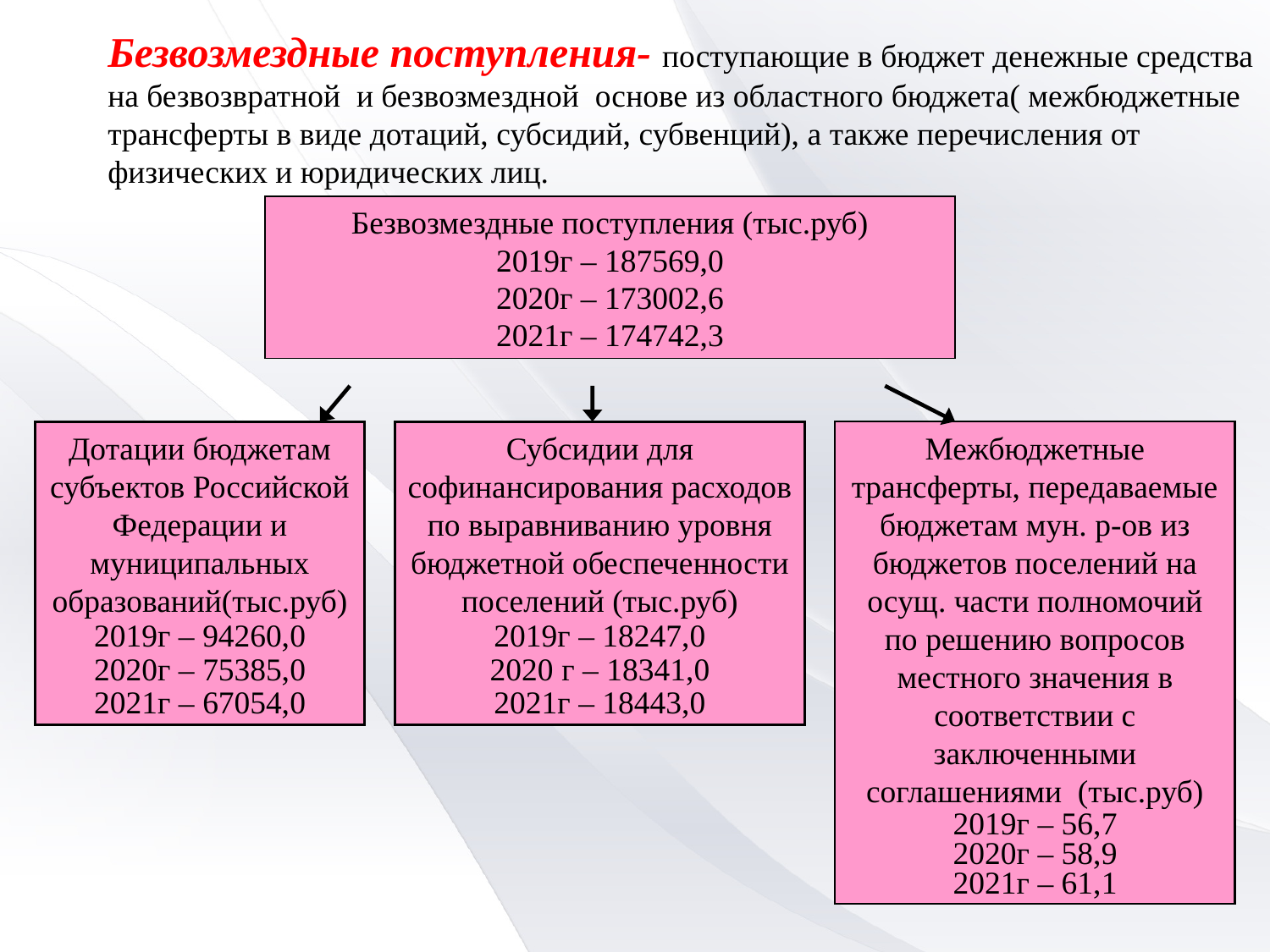

Безвозмездные поступления- поступающие в бюджет денежные средства на безвозвратной  и безвозмездной  основе из областного бюджета( межбюджетные трансферты в виде дотаций, субсидий, субвенций), а также перечисления от физических и юридических лиц.
Безвозмездные поступления (тыс.руб)
2019г – 187569,0
2020г – 173002,6
2021г – 174742,3

Дотации бюджетам субъектов Российской Федерации и муниципальных образований(тыс.руб)
2019г – 94260,0
2020г – 75385,0
2021г – 67054,0
Субсидии для софинансирования расходов по выравниванию уровня бюджетной обеспеченности поселений (тыс.руб)
2019г – 18247,0
2020 г – 18341,0
2021г – 18443,0
Межбюджетные трансферты, передаваемые бюджетам мун. р-ов из бюджетов поселений на осущ. части полномочий по решению вопросов местного значения в соответствии с заключенными соглашениями  (тыс.руб)
2019г – 56,7
2020г – 58,9
2021г – 61,1